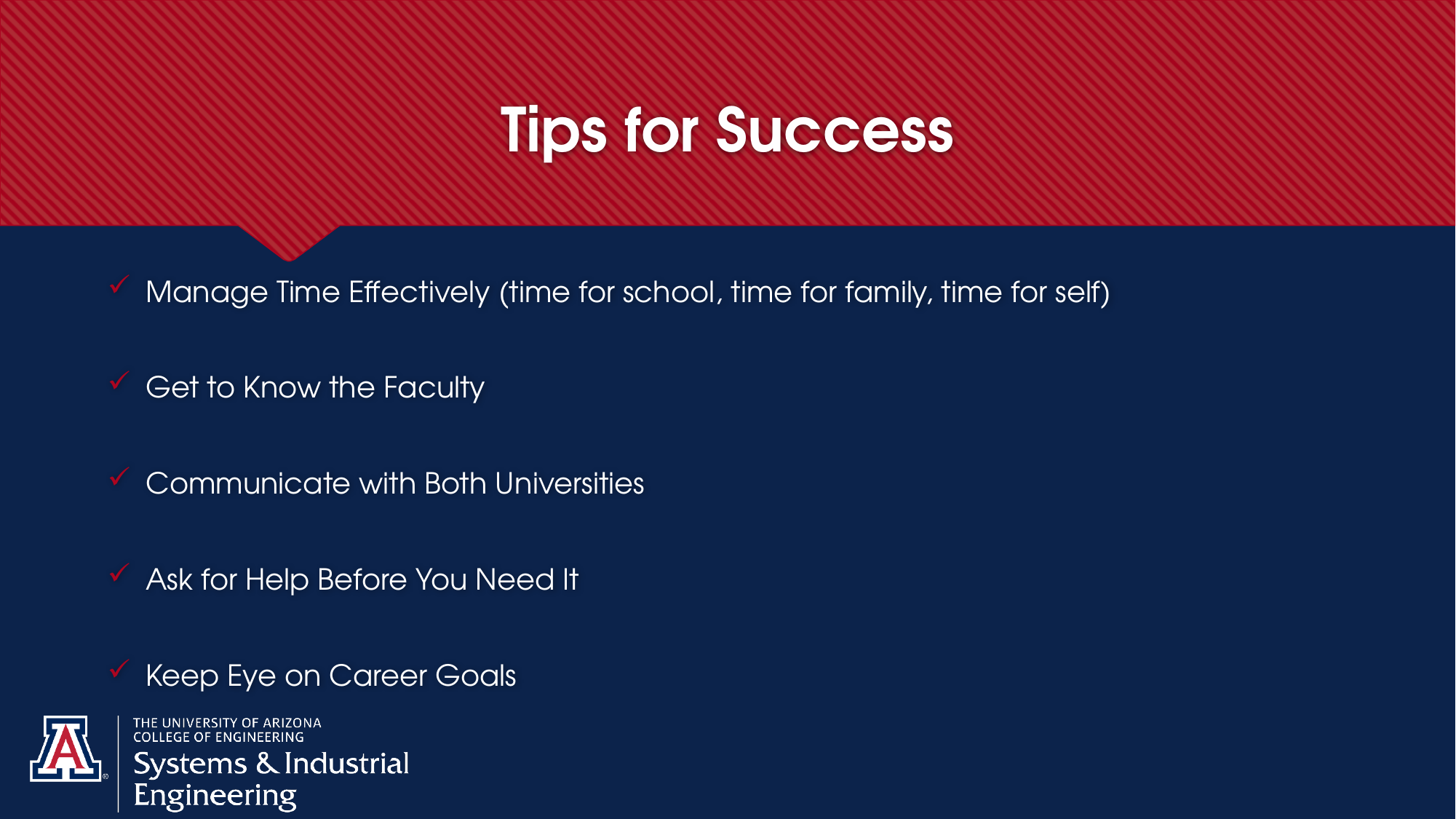

# Tips for Success
Manage Time Effectively (time for school, time for family, time for self)

Get to Know the Faculty

Communicate with Both Universities

Ask for Help Before You Need It

Keep Eye on Career Goals